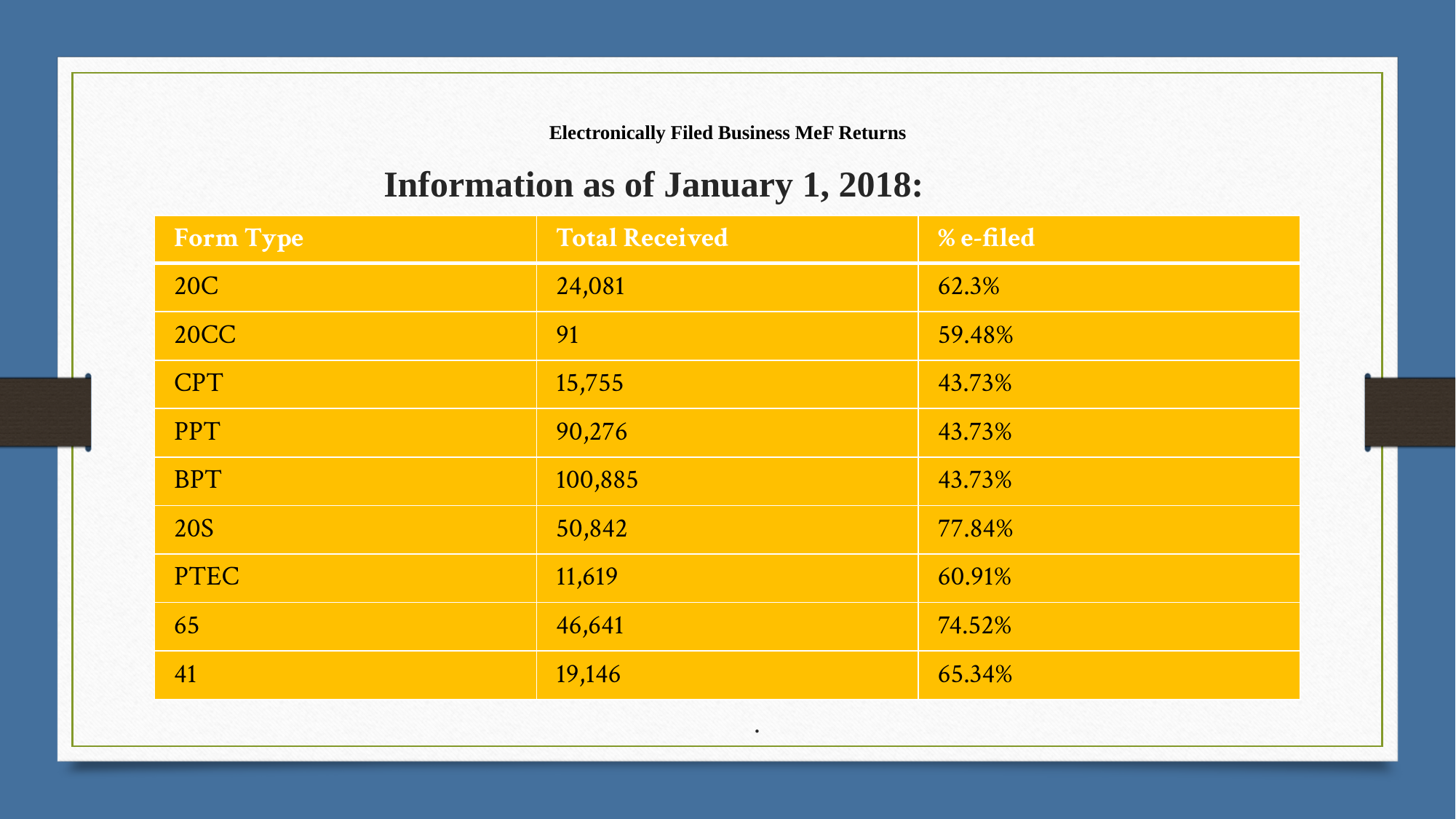

# Electronically Filed Business MeF Returns
Information as of January 1, 2018:
| Form Type | Total Received | % e-filed |
| --- | --- | --- |
| 20C | 24,081 | 62.3% |
| 20CC | 91 | 59.48% |
| CPT | 15,755 | 43.73% |
| PPT | 90,276 | 43.73% |
| BPT | 100,885 | 43.73% |
| 20S | 50,842 | 77.84% |
| PTEC | 11,619 | 60.91% |
| 65 | 46,641 | 74.52% |
| 41 | 19,146 | 65.34% |
    .